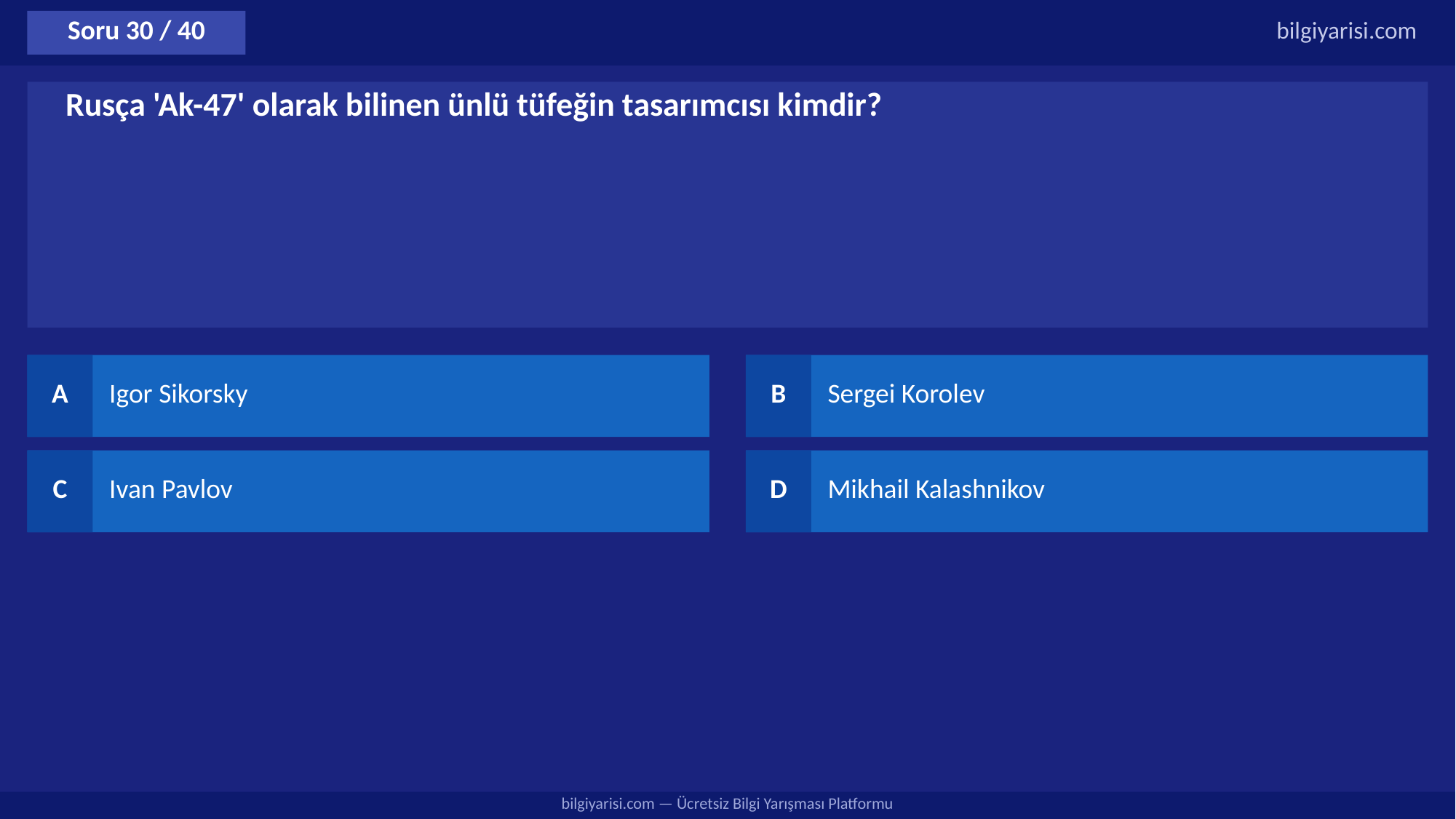

Soru 30 / 40
bilgiyarisi.com

Rusça 'Ak-47' olarak bilinen ünlü tüfeğin tasarımcısı kimdir?

A
Igor Sikorsky

B
Sergei Korolev

C
Ivan Pavlov

D
Mikhail Kalashnikov
bilgiyarisi.com — Ücretsiz Bilgi Yarışması Platformu